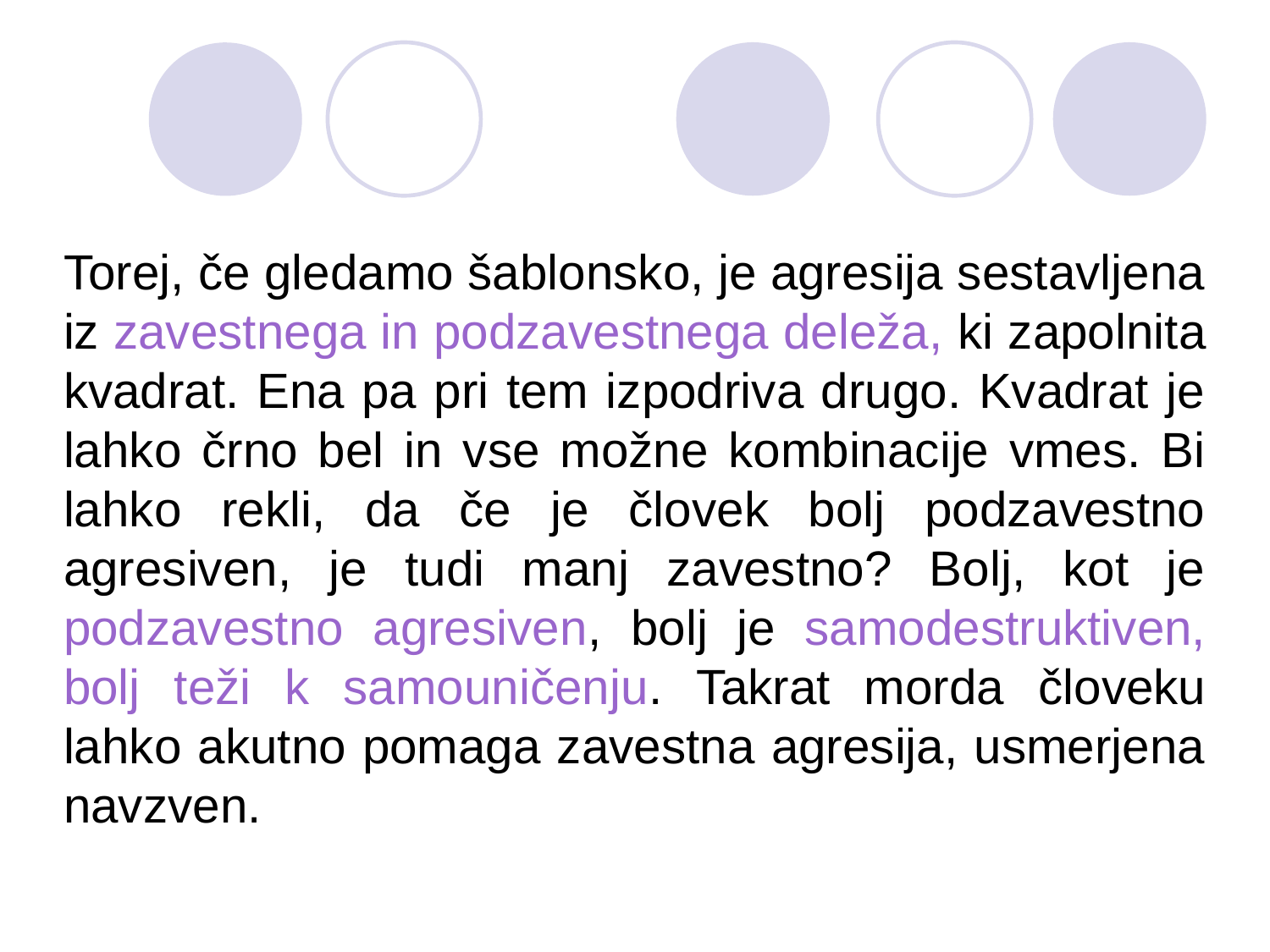

Torej, če gledamo šablonsko, je agresija sestavljena iz zavestnega in podzavestnega deleža, ki zapolnita kvadrat. Ena pa pri tem izpodriva drugo. Kvadrat je lahko črno bel in vse možne kombinacije vmes. Bi lahko rekli, da če je človek bolj podzavestno agresiven, je tudi manj zavestno? Bolj, kot je podzavestno agresiven, bolj je samodestruktiven, bolj teži k samouničenju. Takrat morda človeku lahko akutno pomaga zavestna agresija, usmerjena navzven.